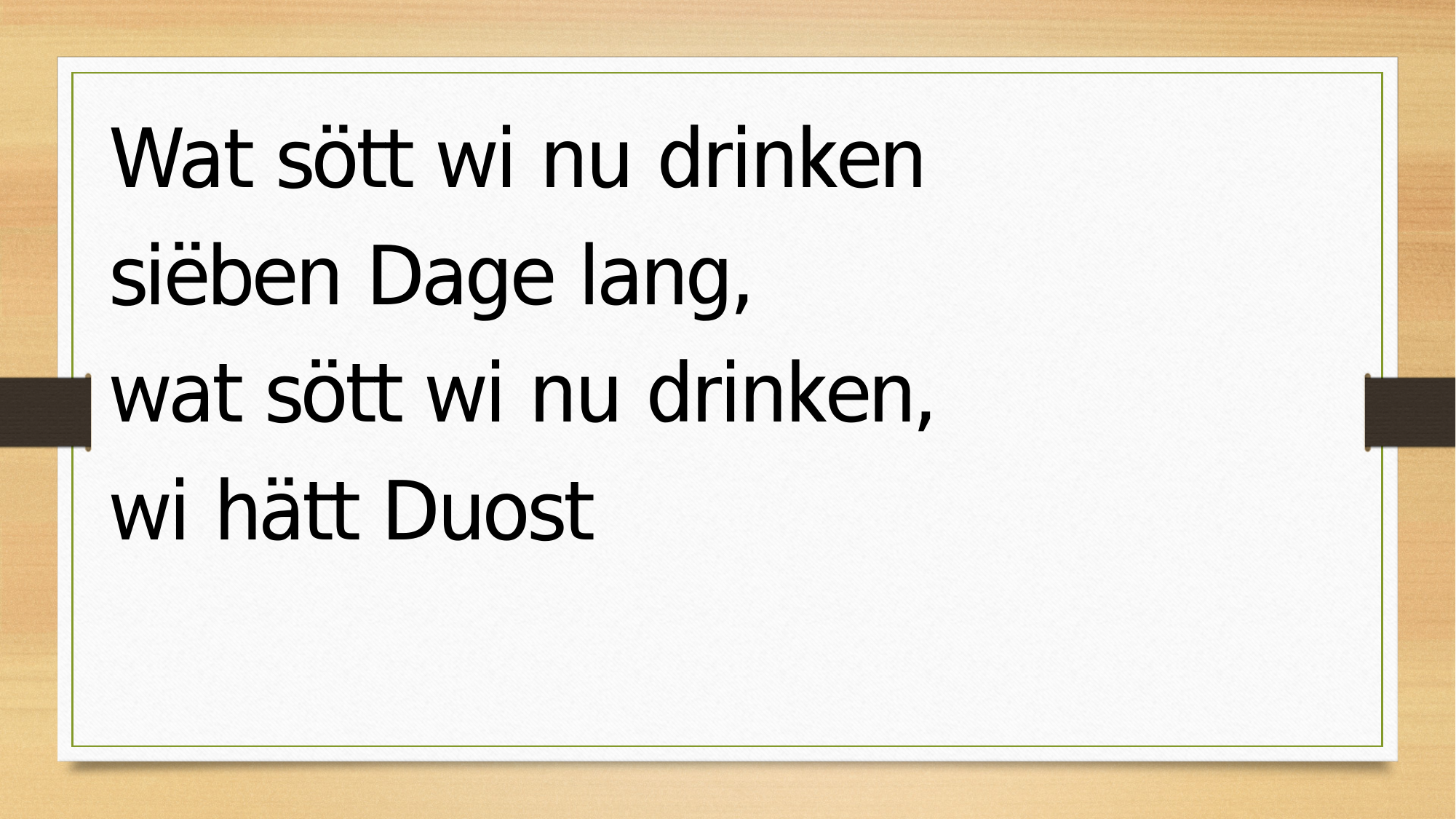

Wat sött wi nu drinken
siëben Dage lang,
wat sött wi nu drinken,
wi hätt Duost